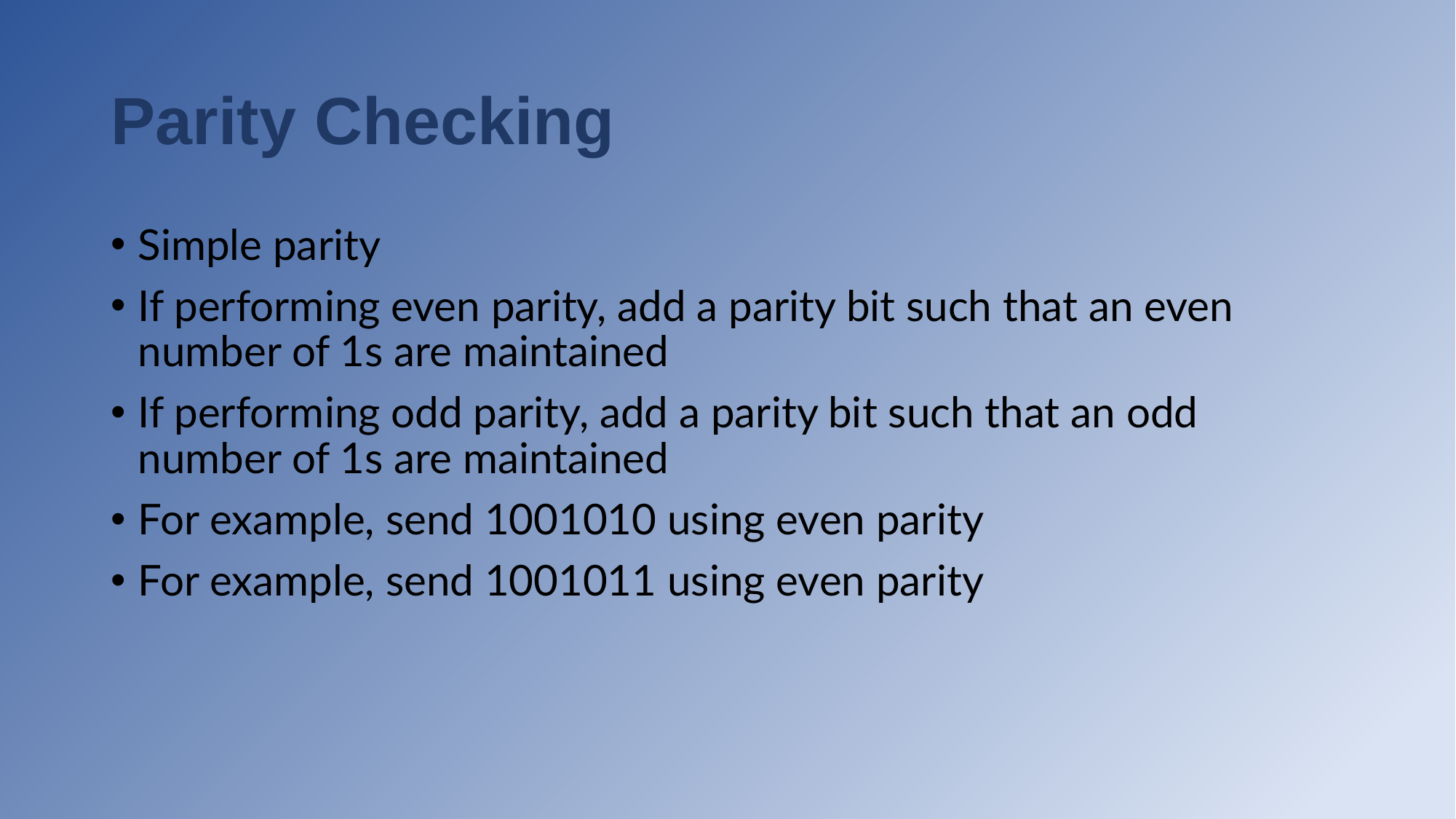

# Parity Checking
Simple parity
If performing even parity, add a parity bit such that an even number of 1s are maintained
If performing odd parity, add a parity bit such that an odd number of 1s are maintained
For example, send 1001010 using even parity
For example, send 1001011 using even parity